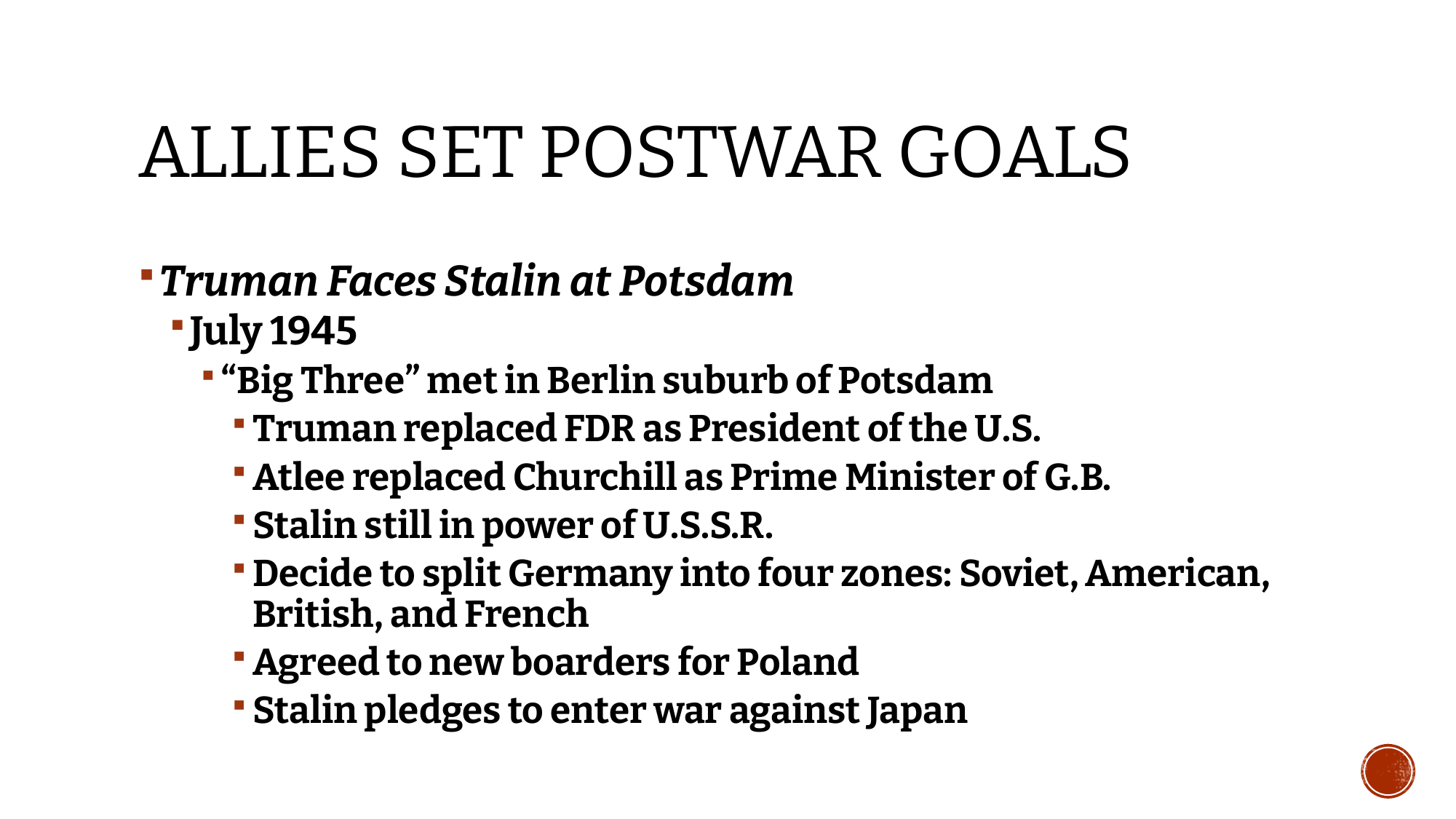

# Allies Set Postwar Goals
Truman Faces Stalin at Potsdam
July 1945
“Big Three” met in Berlin suburb of Potsdam
Truman replaced FDR as President of the U.S.
Atlee replaced Churchill as Prime Minister of G.B.
Stalin still in power of U.S.S.R.
Decide to split Germany into four zones: Soviet, American, British, and French
Agreed to new boarders for Poland
Stalin pledges to enter war against Japan